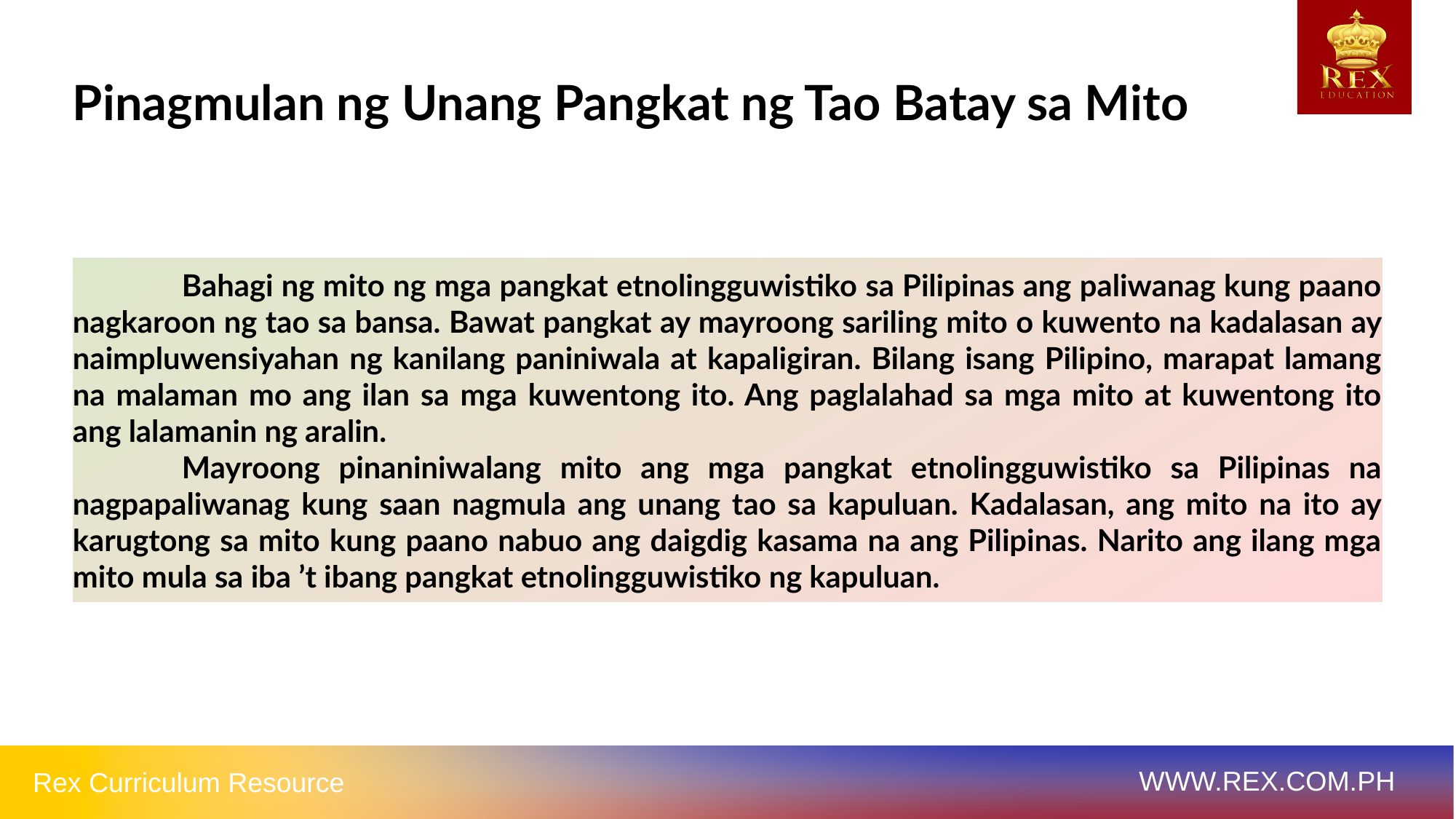

# Pinagmulan ng Unang Pangkat ng Tao Batay sa Mito
	Bahagi ng mito ng mga pangkat etnolingguwistiko sa Pilipinas ang paliwanag kung paano nagkaroon ng tao sa bansa. Bawat pangkat ay mayroong sariling mito o kuwento na kadalasan ay naimpluwensiyahan ng kanilang paniniwala at kapaligiran. Bilang isang Pilipino, marapat lamang na malaman mo ang ilan sa mga kuwentong ito. Ang paglalahad sa mga mito at kuwentong ito ang lalamanin ng aralin.
	Mayroong pinaniniwalang mito ang mga pangkat etnolingguwistiko sa Pilipinas na nagpapaliwanag kung saan nagmula ang unang tao sa kapuluan. Kadalasan, ang mito na ito ay karugtong sa mito kung paano nabuo ang daigdig kasama na ang Pilipinas. Narito ang ilang mga mito mula sa iba ’t ibang pangkat etnolingguwistiko ng kapuluan.